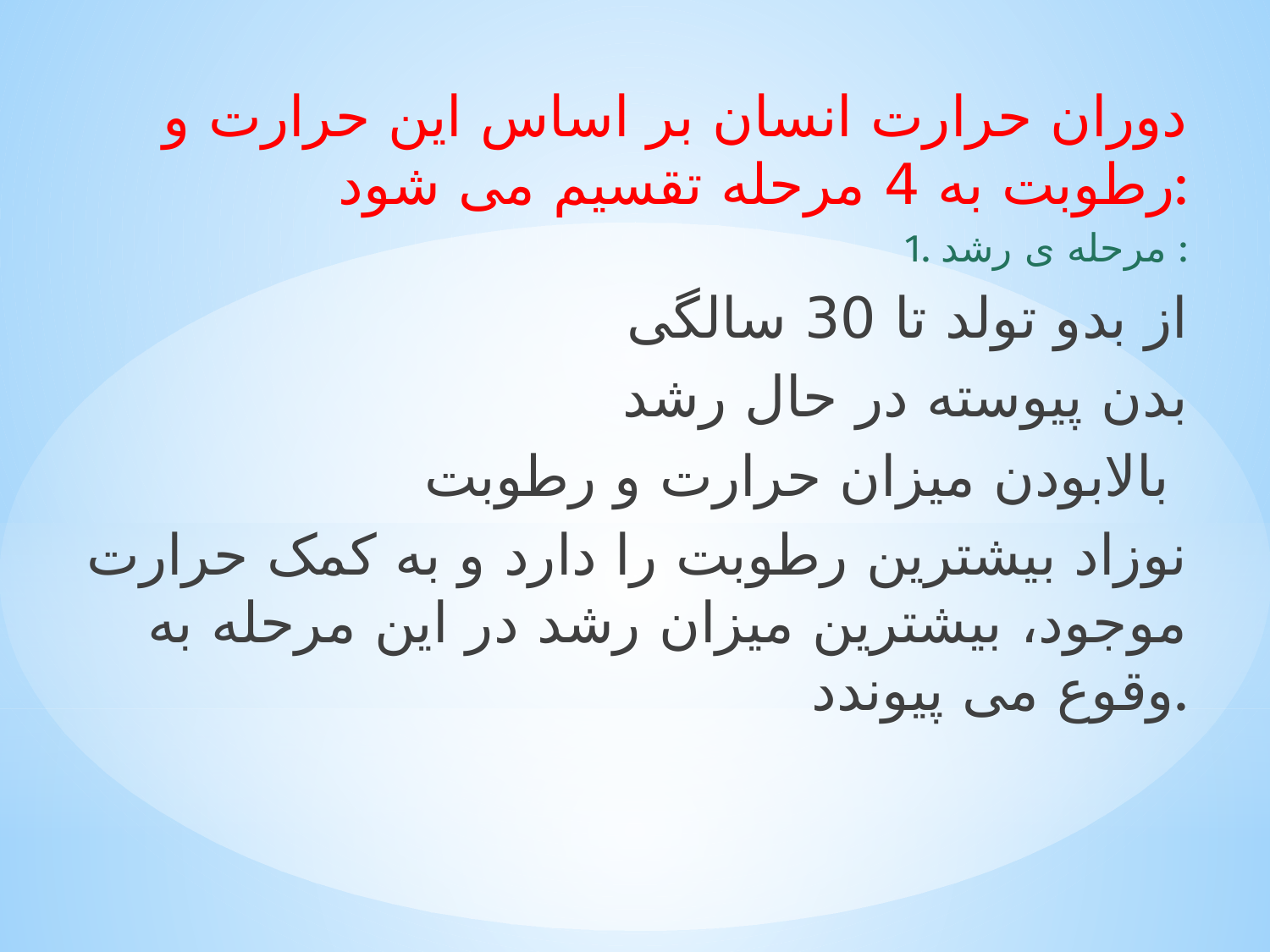

دوران حرارت انسان بر اساس این حرارت و رطوبت به 4 مرحله تقسیم می شود:
1. مرحله ی رشد :
از بدو تولد تا 30 سالگی
بدن پیوسته در حال رشد
بالابودن میزان حرارت و رطوبت
نوزاد بیشترین رطوبت را دارد و به کمک حرارت موجود، بیشترین میزان رشد در این مرحله به وقوع می پیوندد.

#